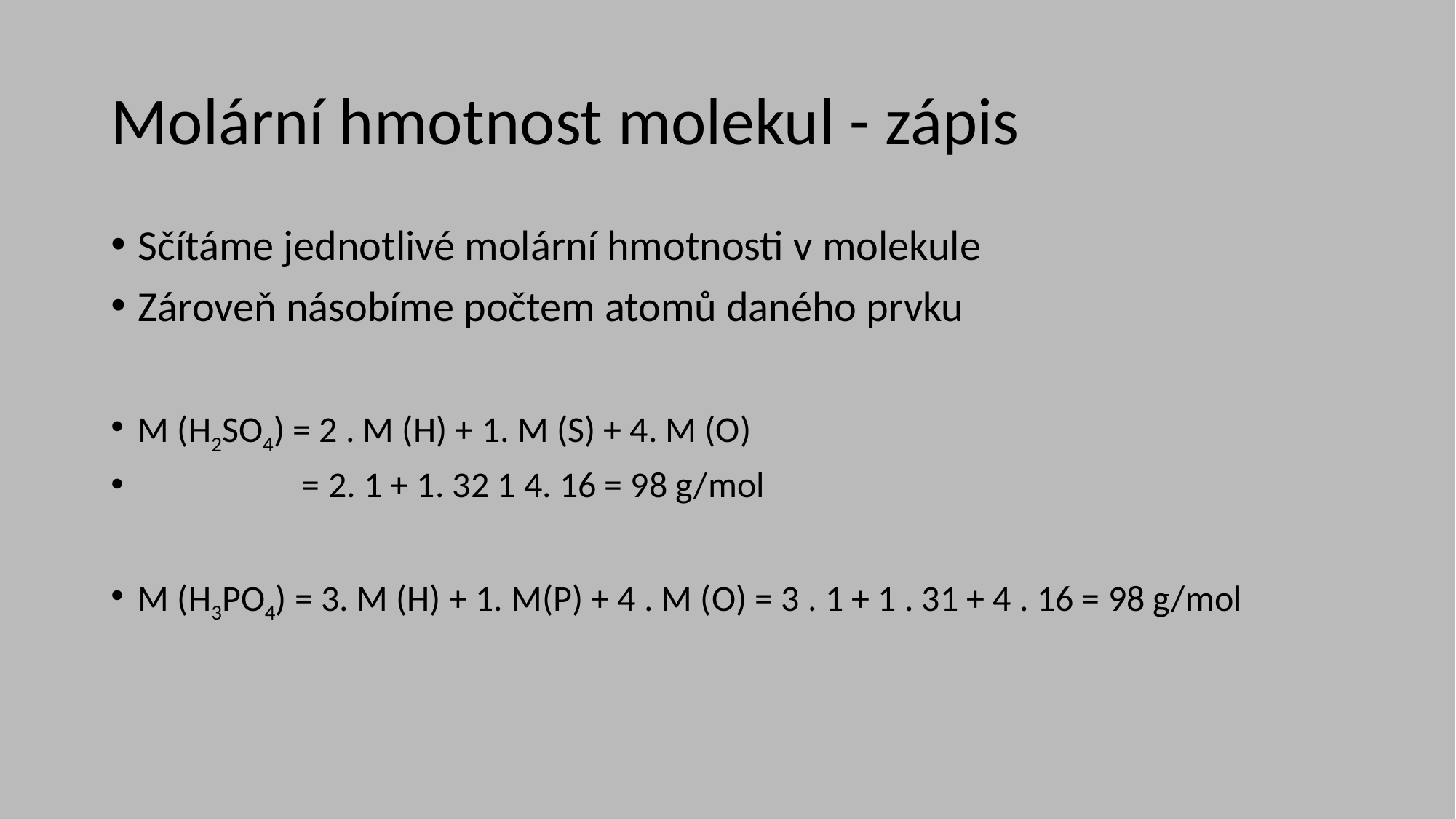

# Molární hmotnost molekul - zápis
Sčítáme jednotlivé molární hmotnosti v molekule
Zároveň násobíme počtem atomů daného prvku

M (H2SO4) = 2 . M (H) + 1. M (S) + 4. M (O)
                    = 2. 1 + 1. 32 1 4. 16 = 98 g/mol

M (H3PO4) = 3. M (H) + 1. M(P) + 4 . M (O) = 3 . 1 + 1 . 31 + 4 . 16 = 98 g/mol